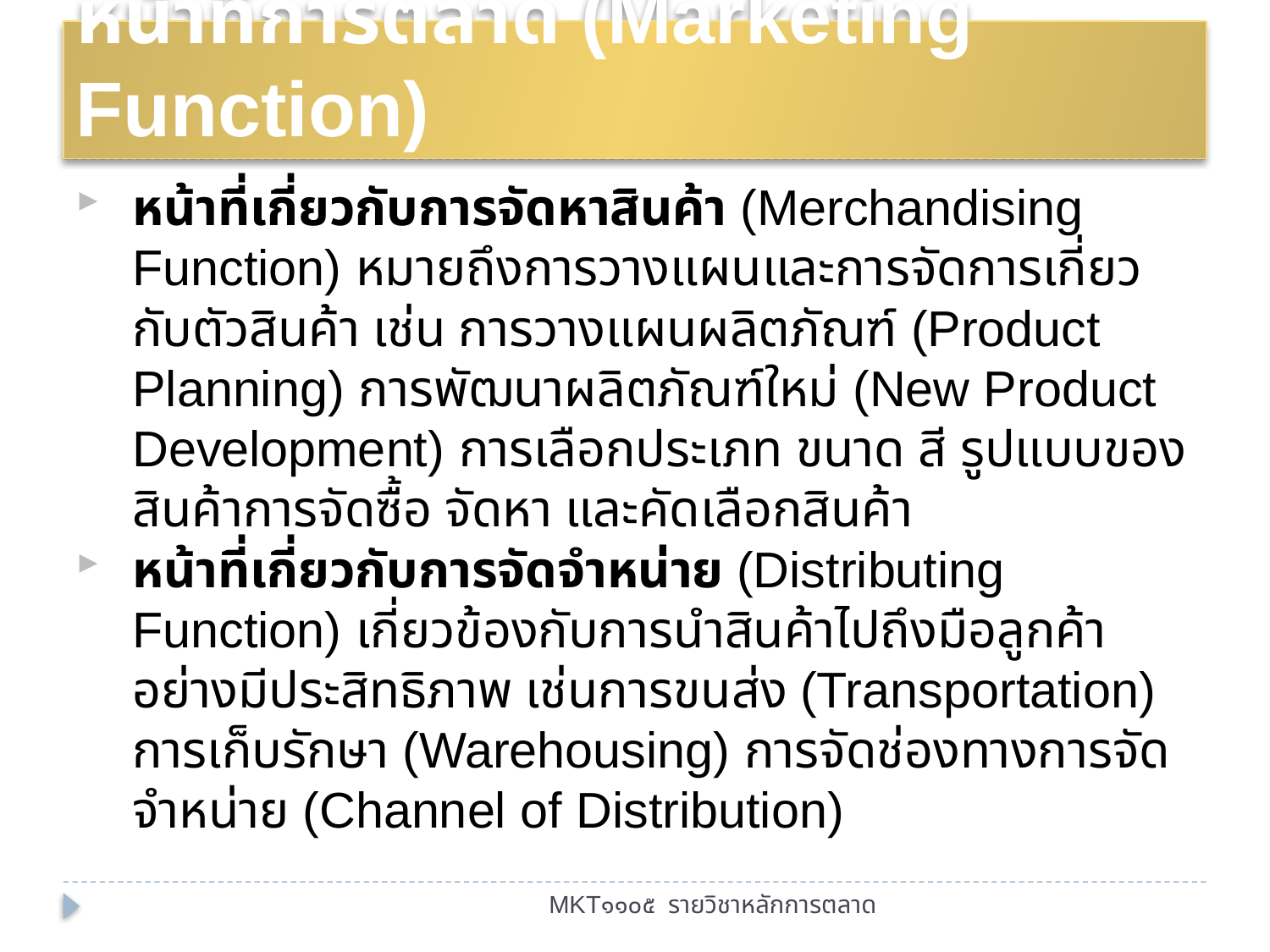

# หน้าที่การตลาด (Marketing Function)
หน้าที่เกี่ยวกับการจัดหาสินค้า (Merchandising Function) หมายถึงการวางแผนและการจัดการเกี่ยวกับตัวสินค้า เช่น การวางแผนผลิตภัณฑ์ (Product Planning) การพัฒนาผลิตภัณฑ์ใหม่ (New Product Development) การเลือกประเภท ขนาด สี รูปแบบของสินค้าการจัดซื้อ จัดหา และคัดเลือกสินค้า
หน้าที่เกี่ยวกับการจัดจำหน่าย (Distributing Function) เกี่ยวข้องกับการนำสินค้าไปถึงมือลูกค้าอย่างมีประสิทธิภาพ เช่นการขนส่ง (Transportation) การเก็บรักษา (Warehousing) การจัดช่องทางการจัดจำหน่าย (Channel of Distribution)
MKT๑๑๐๕  รายวิชาหลักการตลาด